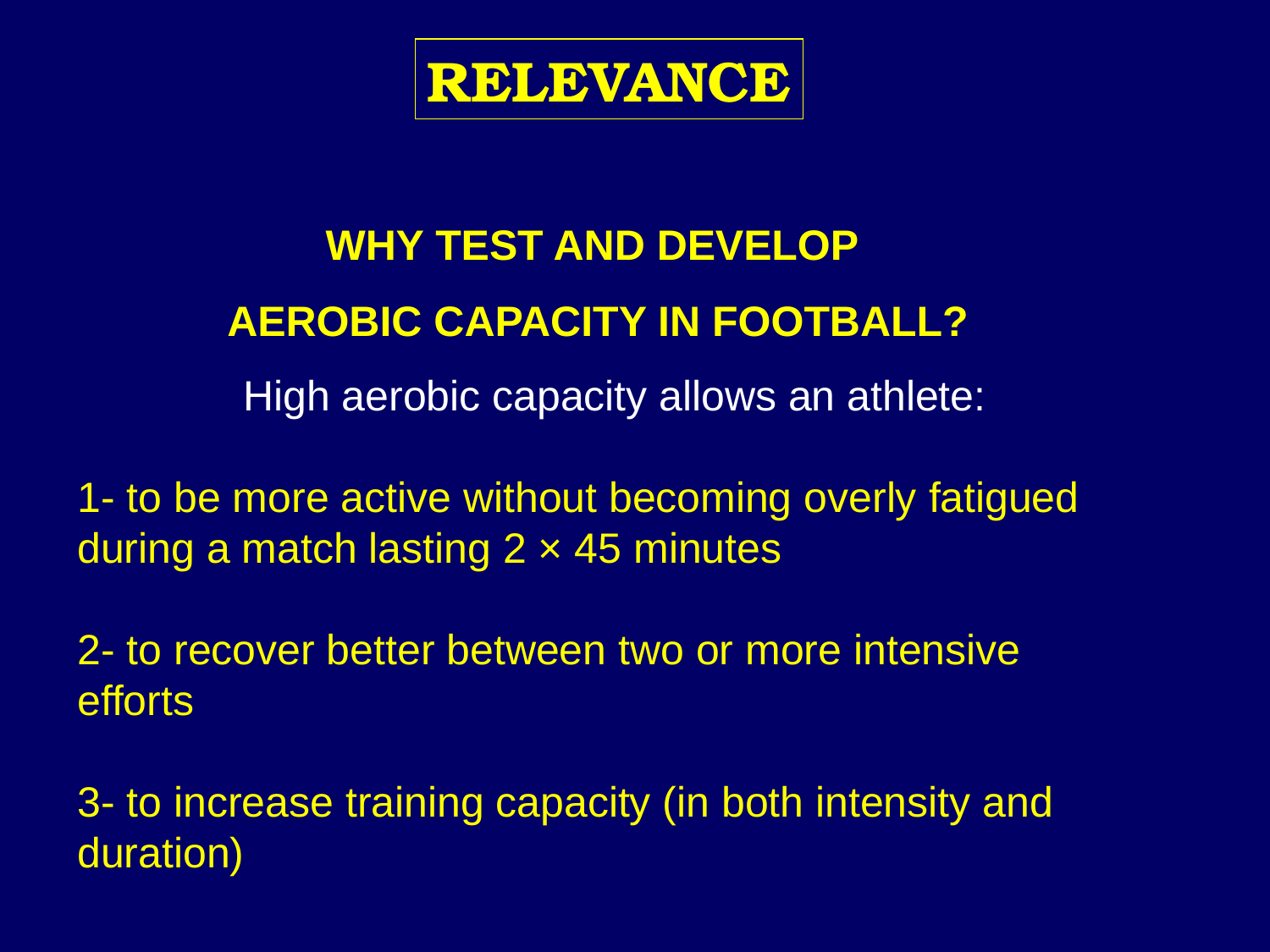

RELEVANCE
WHY TEST AND DEVELOP
AEROBIC CAPACITY IN FOOTBALL?
              High aerobic capacity allows an athlete:

1- to be more active without becoming overly fatigued during a match lasting 2 × 45 minutes

2- to recover better between two or more intensive efforts

3- to increase training capacity (in both intensity and duration)